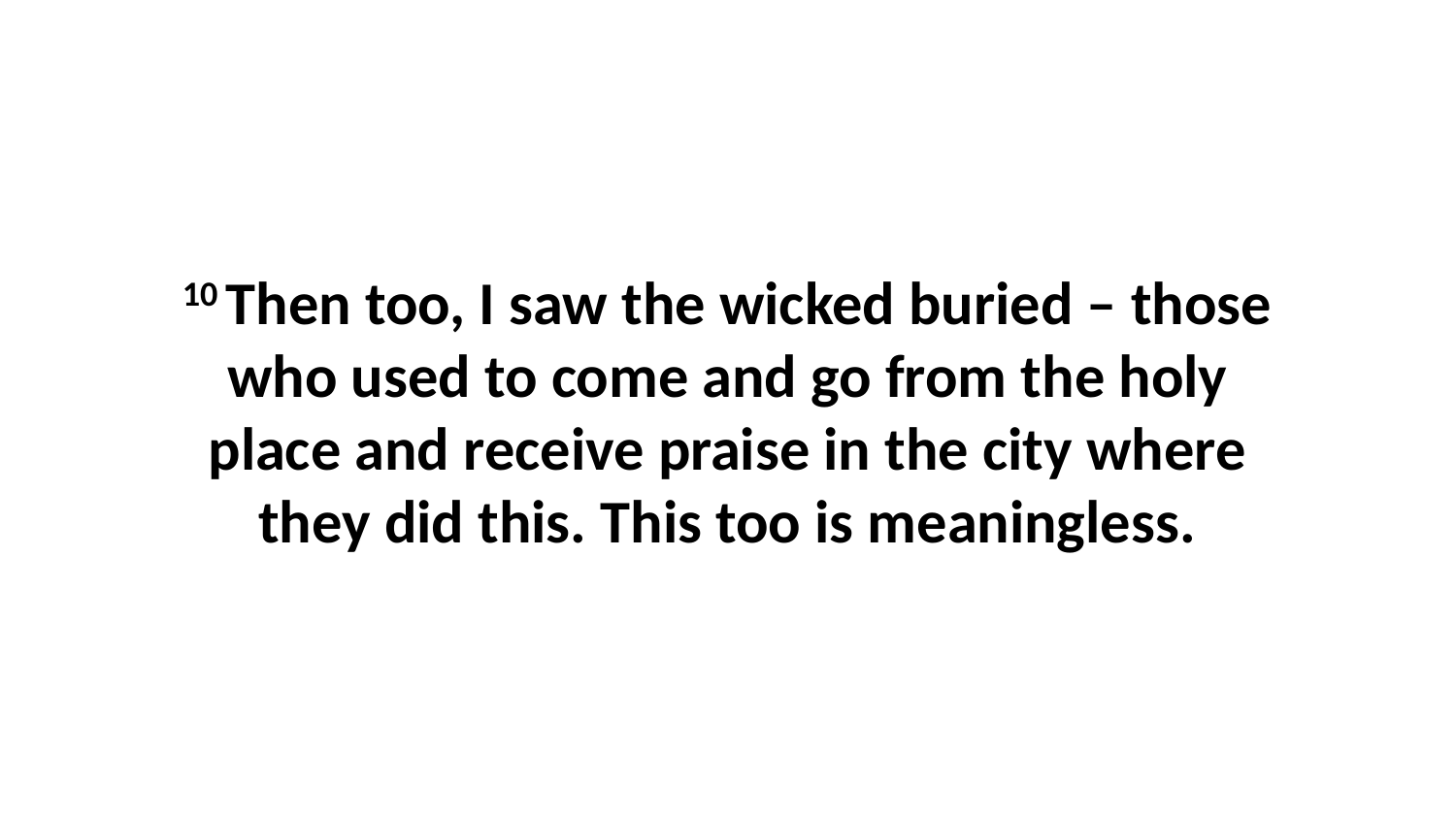

10 Then too, I saw the wicked buried – those who used to come and go from the holy place and receive praise in the city where they did this. This too is meaningless.